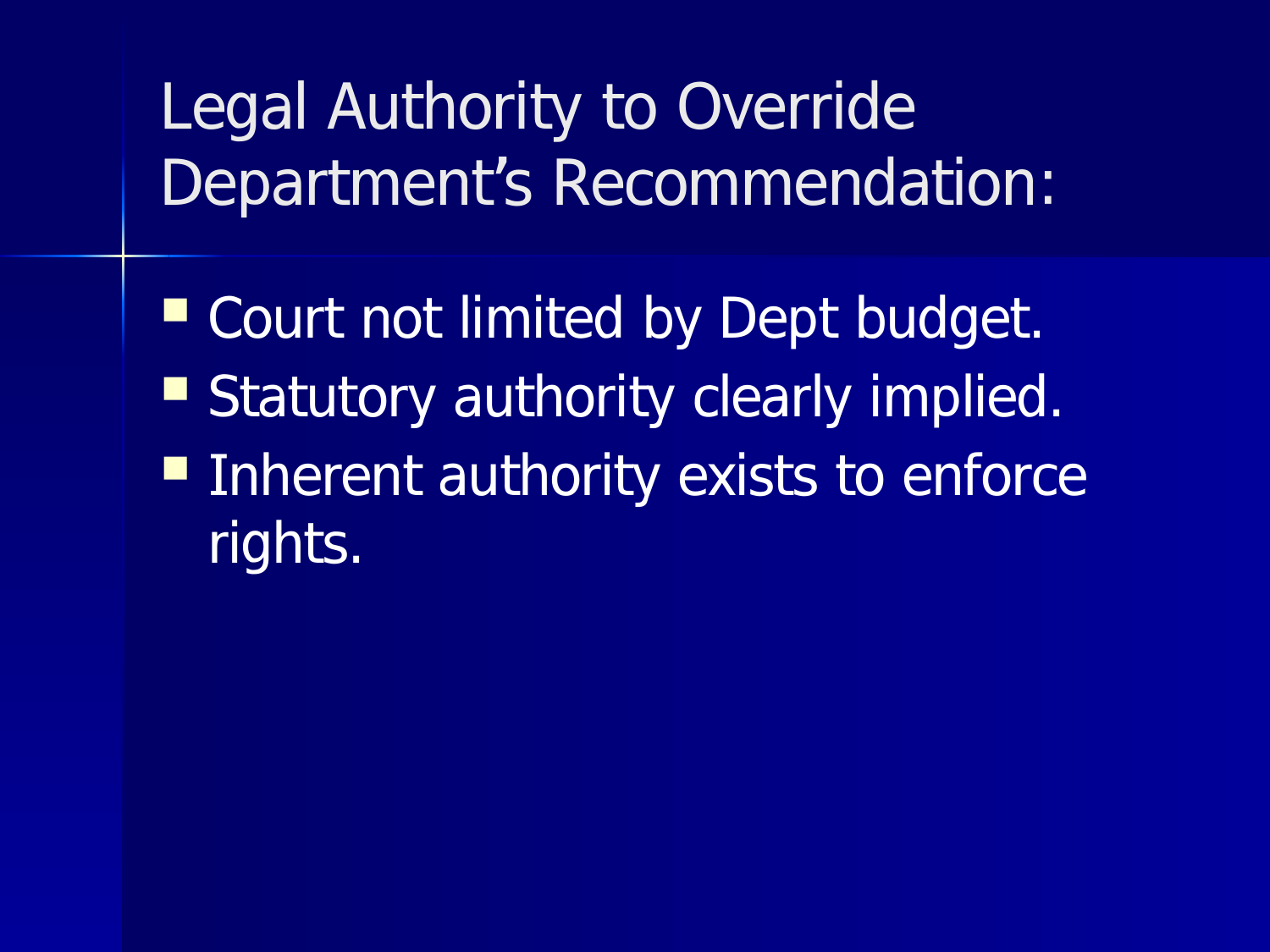

# Legal Authority to Override Department’s Recommendation:
Court not limited by Dept budget.
Statutory authority clearly implied.
Inherent authority exists to enforce rights.